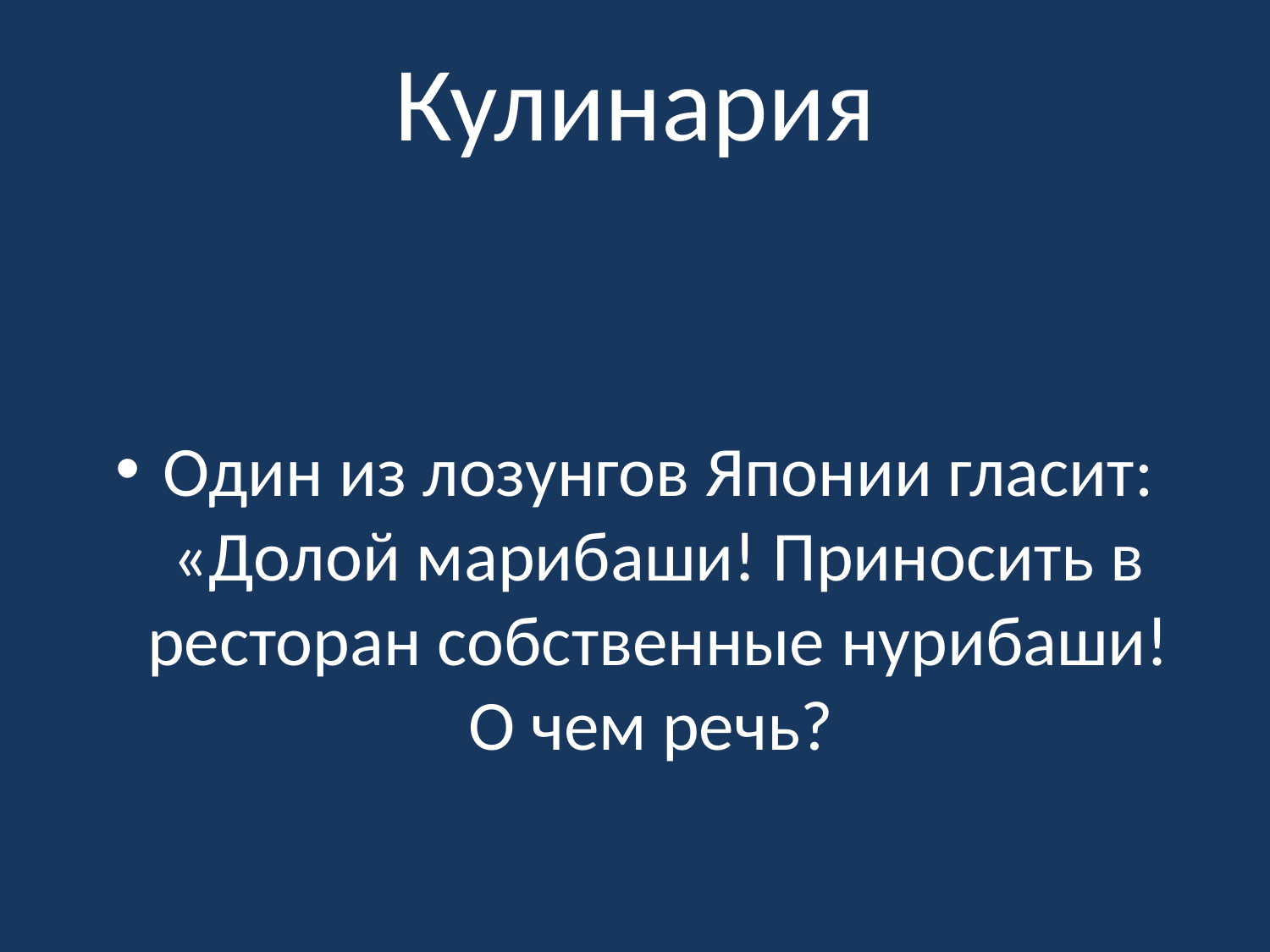

# Кулинария

Один из лозунгов Японии гласит: «Долой марибаши! Приносить в ресторан собственные нурибаши! О чем речь?